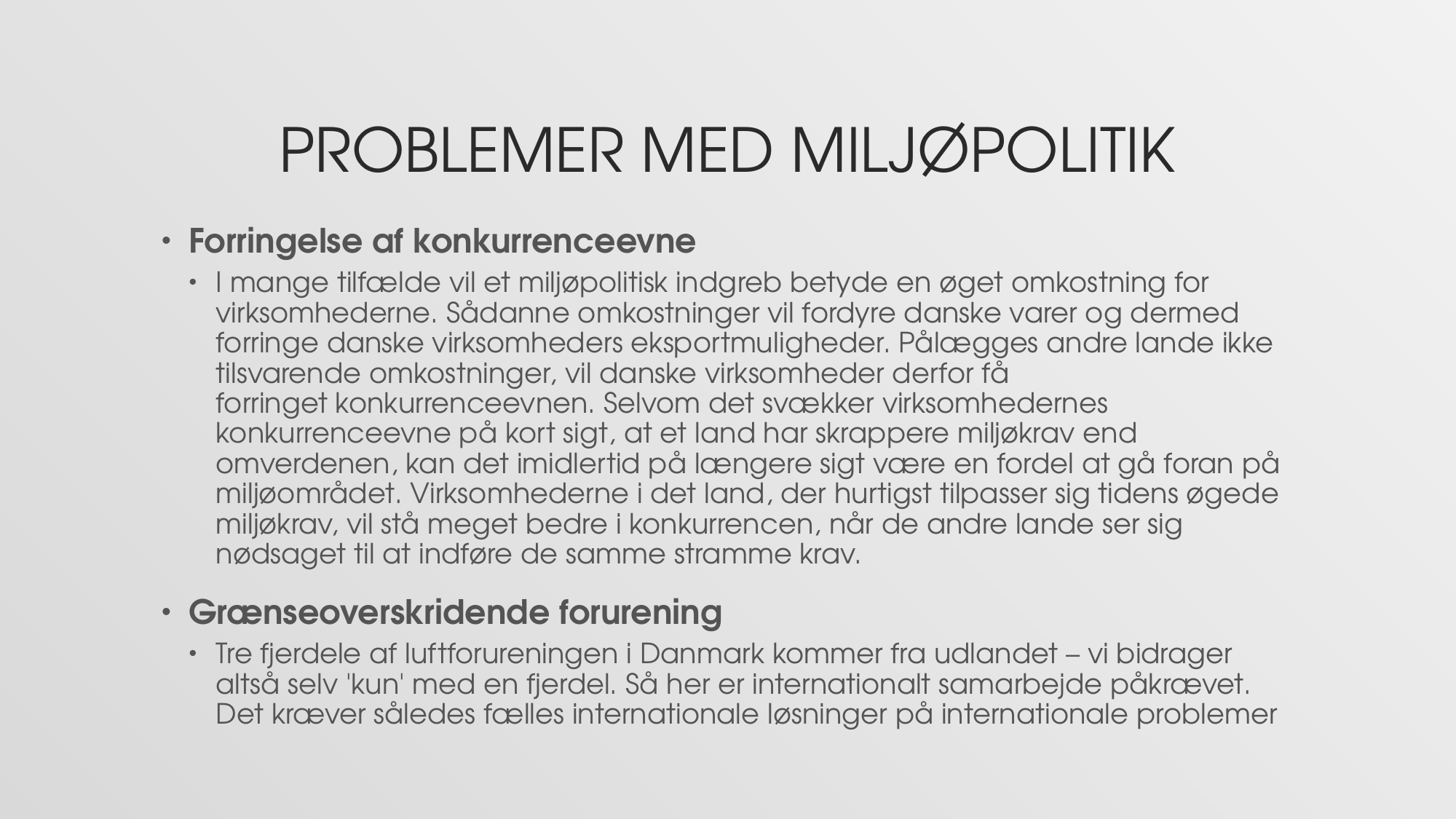

# Problemer med miljøpolitik
Forringelse af konkurrenceevne
I mange tilfælde vil et miljøpolitisk indgreb betyde en øget omkostning for virksomhederne. Sådanne omkostninger vil fordyre danske varer og dermed forringe danske virksomheders eksportmuligheder. Pålægges andre lande ikke tilsvarende omkostninger, vil danske virksomheder derfor få forringet konkurrenceevnen. Selvom det svækker virksomhedernes konkurrenceevne på kort sigt, at et land har skrappere miljøkrav end omverdenen, kan det imidlertid på længere sigt være en fordel at gå foran på miljøområdet. Virksomhederne i det land, der hurtigst tilpasser sig tidens øgede miljøkrav, vil stå meget bedre i konkurrencen, når de andre lande ser sig nødsaget til at indføre de samme stramme krav.
Grænseoverskridende forurening
Tre fjerdele af luftforureningen i Danmark kommer fra udlandet – vi bidrager altså selv 'kun' med en fjerdel. Så her er internationalt samarbejde påkrævet. Det kræver således fælles internationale løsninger på internationale problemer